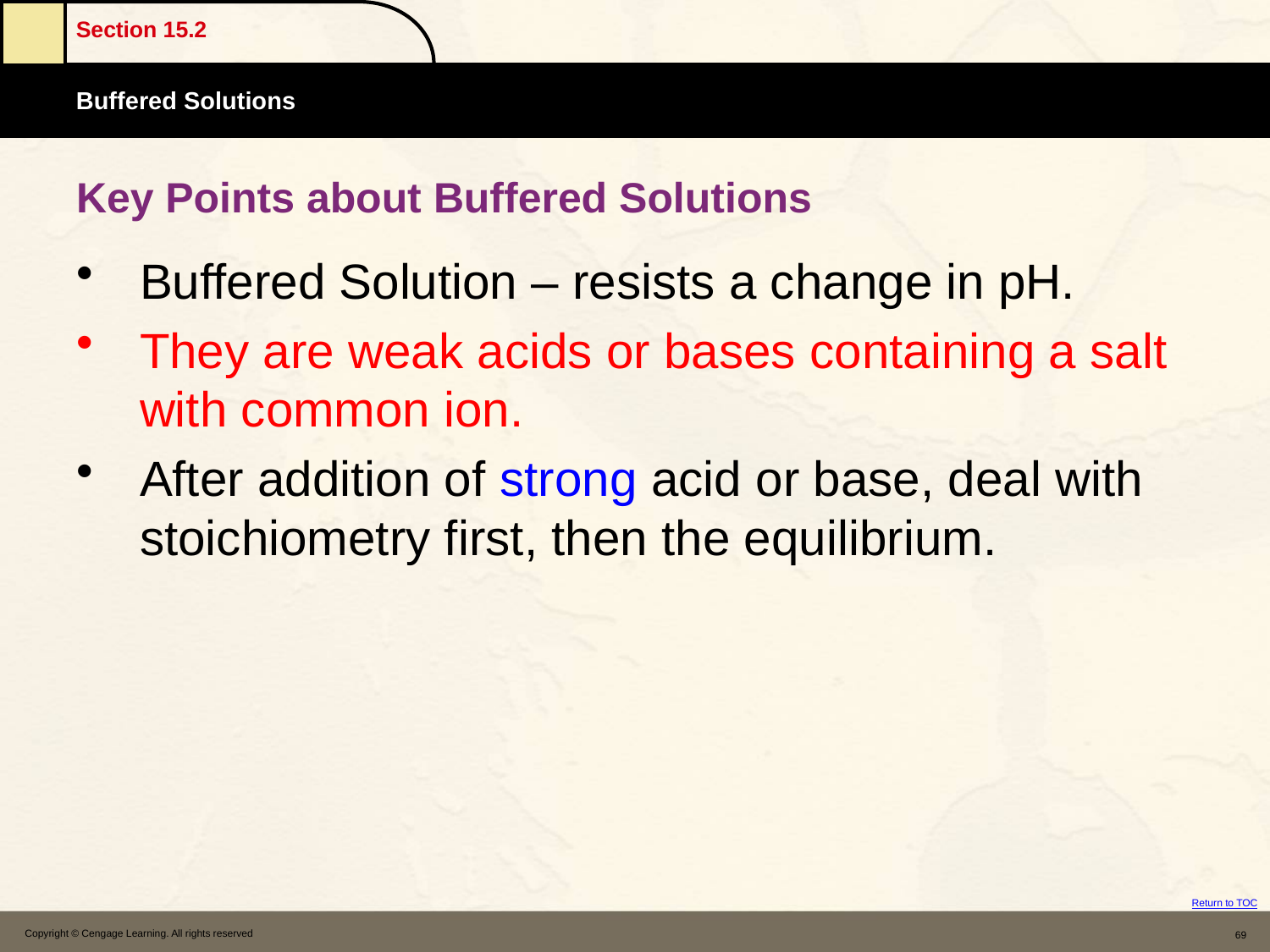

# Key Points about Buffered Solutions
Buffered Solution – resists a change in pH.
They are weak acids or bases containing a salt with common ion.
After addition of strong acid or base, deal with stoichiometry first, then the equilibrium.

Copyright © Cengage Learning. All rights reserved
69